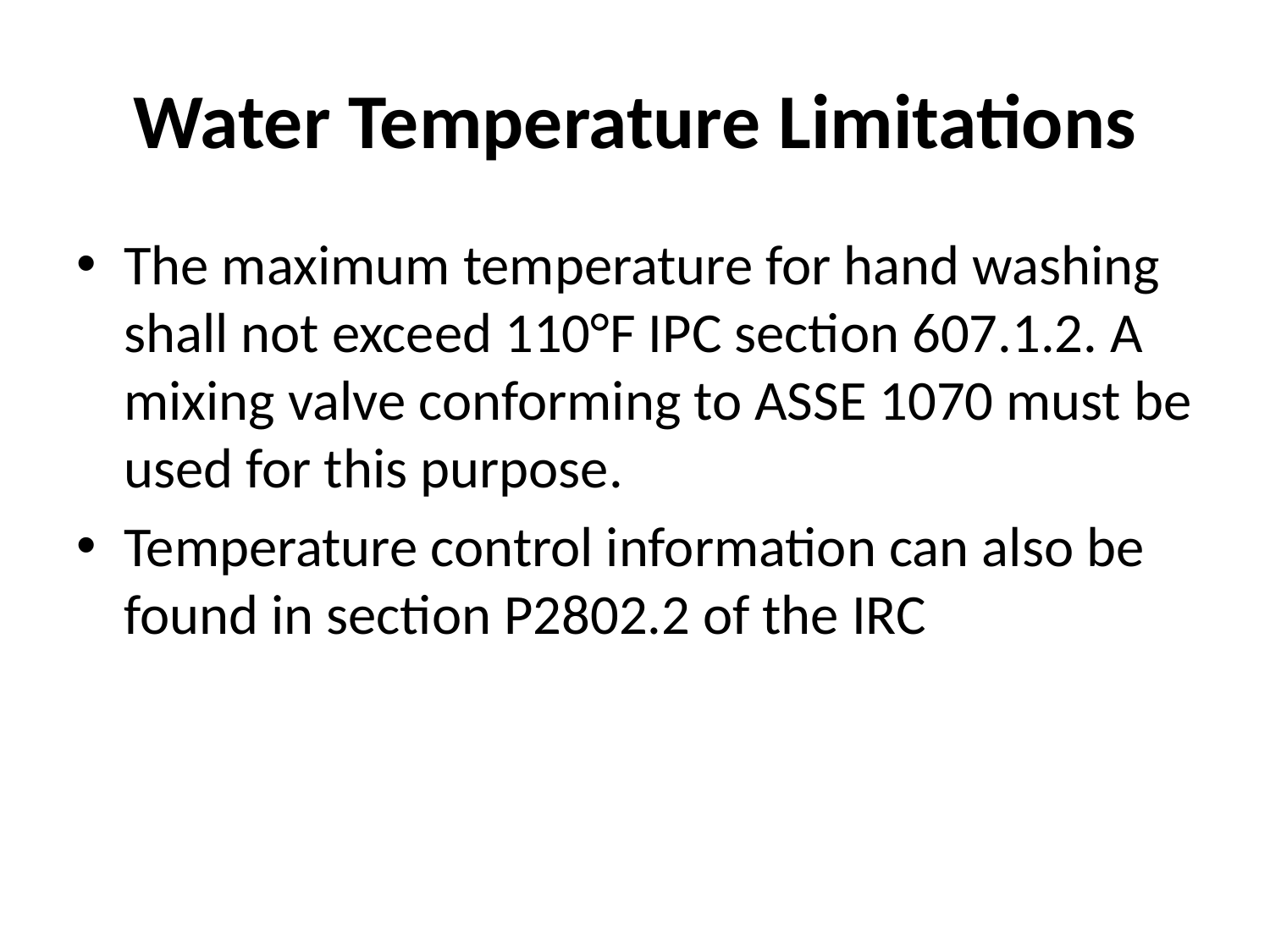

# Water Temperature Limitations
The maximum temperature for hand washing shall not exceed 110°F IPC section 607.1.2. A mixing valve conforming to ASSE 1070 must be used for this purpose.
Temperature control information can also be found in section P2802.2 of the IRC